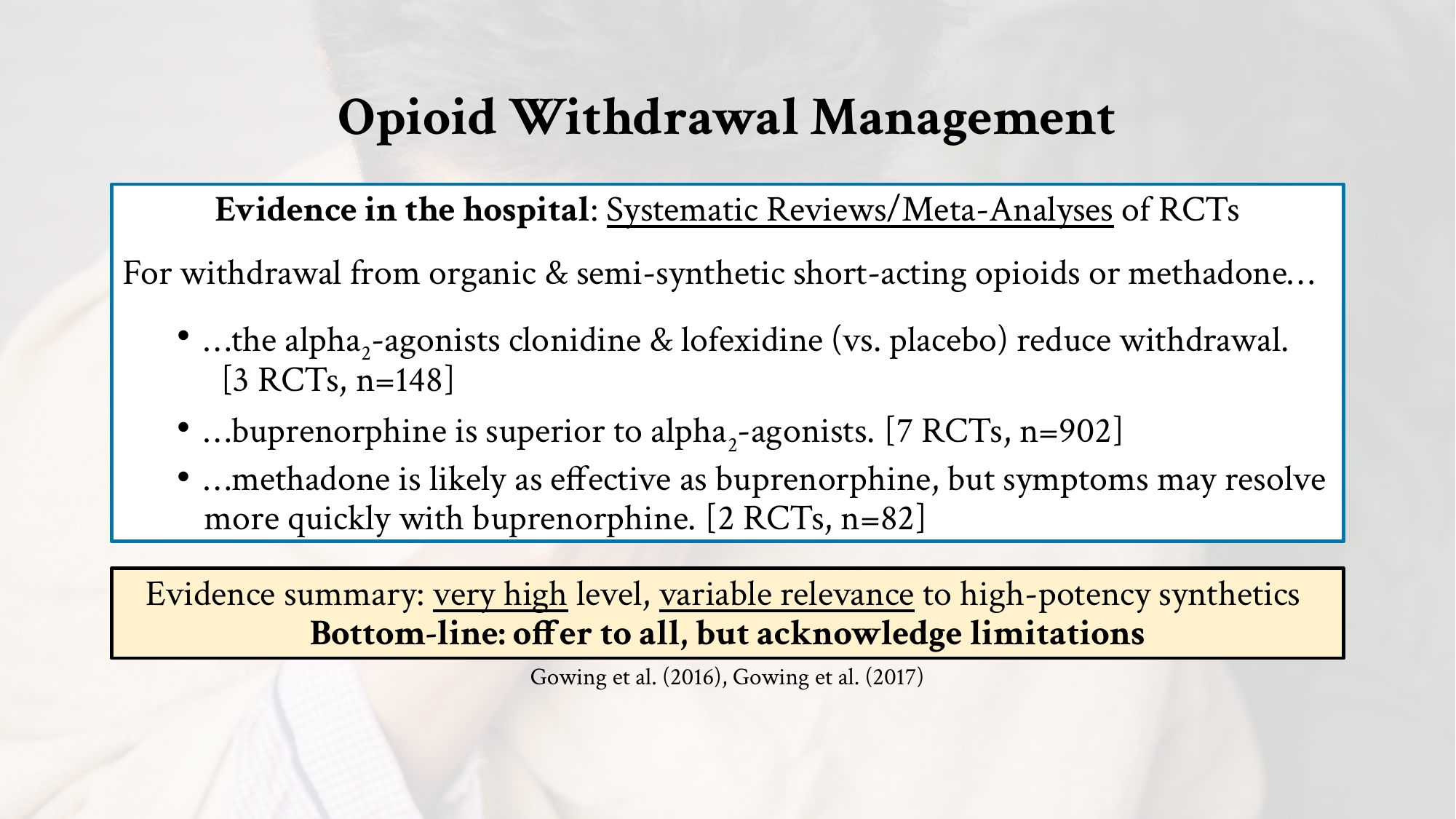

Opioid Withdrawal Management
Evidence in the hospital: Systematic Reviews/Meta-Analyses of RCTs
For withdrawal from organic & semi-synthetic short-acting opioids or methadone…
…the alpha2-agonists clonidine & lofexidine (vs. placebo) reduce withdrawal.        [3 RCTs, n=148]
…buprenorphine is superior to alpha2-agonists. [7 RCTs, n=902]
…methadone is likely as effective as buprenorphine, but symptoms may resolve more quickly with buprenorphine. [2 RCTs, n=82]
Evidence summary: very high level, variable relevance to high-potency synthetics
Bottom-line: offer to all, but acknowledge limitations
Gowing et al. (2016), Gowing et al. (2017)